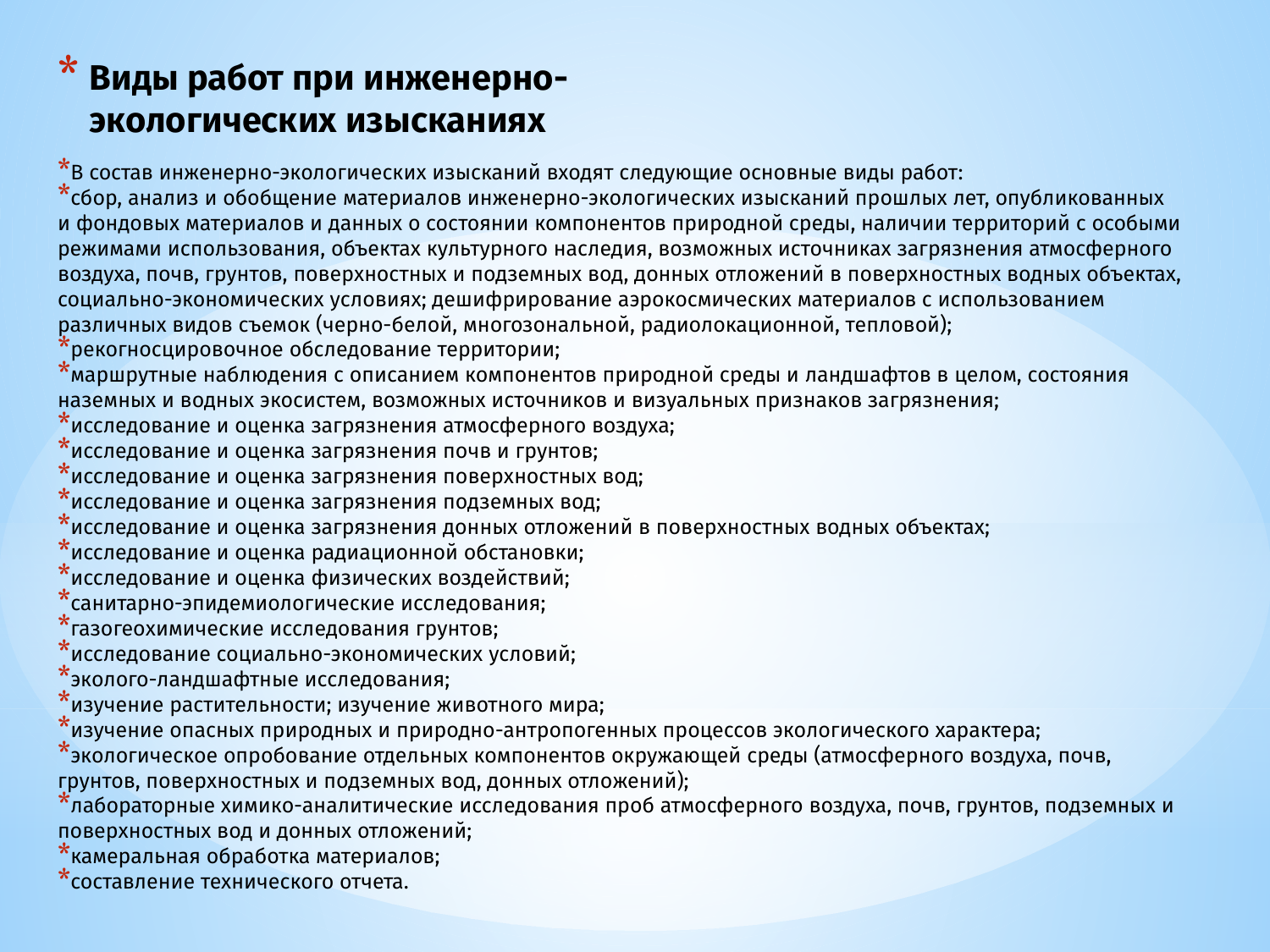

# Виды работ при инженерно-экологических изысканиях
В состав инженерно-экологических изысканий входят следующие основные виды работ:
сбор, анализ и обобщение материалов инженерно-экологических изысканий прошлых лет, опубликованных и фондовых материалов и данных о состоянии компонентов природной среды, наличии территорий с особыми режимами использования, объектах культурного наследия, возможных источниках загрязнения атмосферного воздуха, почв, грунтов, поверхностных и подземных вод, донных отложений в поверхностных водных объектах, социально-экономических условиях; дешифрирование аэрокосмических материалов с использованием различных видов съемок (черно-белой, многозональной, радиолокационной, тепловой);
рекогносцировочное обследование территории;
маршрутные наблюдения с описанием компонентов природной среды и ландшафтов в целом, состояния наземных и водных экосистем, возможных источников и визуальных признаков загрязнения;
исследование и оценка загрязнения атмосферного воздуха;
исследование и оценка загрязнения почв и грунтов;
исследование и оценка загрязнения поверхностных вод;
исследование и оценка загрязнения подземных вод;
исследование и оценка загрязнения донных отложений в поверхностных водных объектах;
исследование и оценка радиационной обстановки;
исследование и оценка физических воздействий;
санитарно-эпидемиологические исследования;
газогеохимические исследования грунтов;
исследование социально-экономических условий;
эколого-ландшафтные исследования;
изучение растительности; изучение животного мира;
изучение опасных природных и природно-антропогенных процессов экологического характера;
экологическое опробование отдельных компонентов окружающей среды (атмосферного воздуха, почв, грунтов, поверхностных и подземных вод, донных отложений);
лабораторные химико-аналитические исследования проб атмосферного воздуха, почв, грунтов, подземных и поверхностных вод и донных отложений;
камеральная обработка материалов;
составление технического отчета.